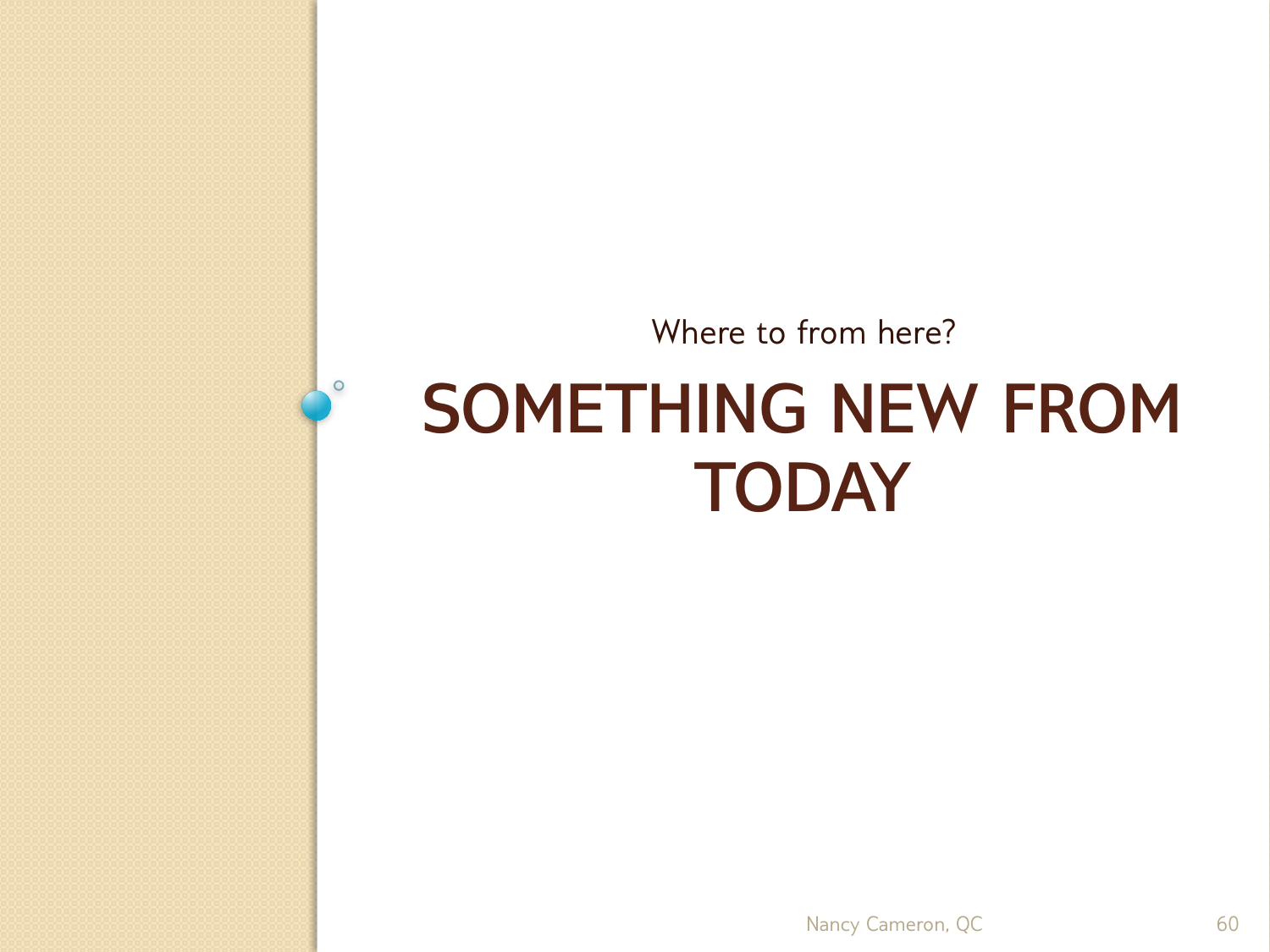

Where to from here?
# Something new from today
Nancy Cameron, QC
60